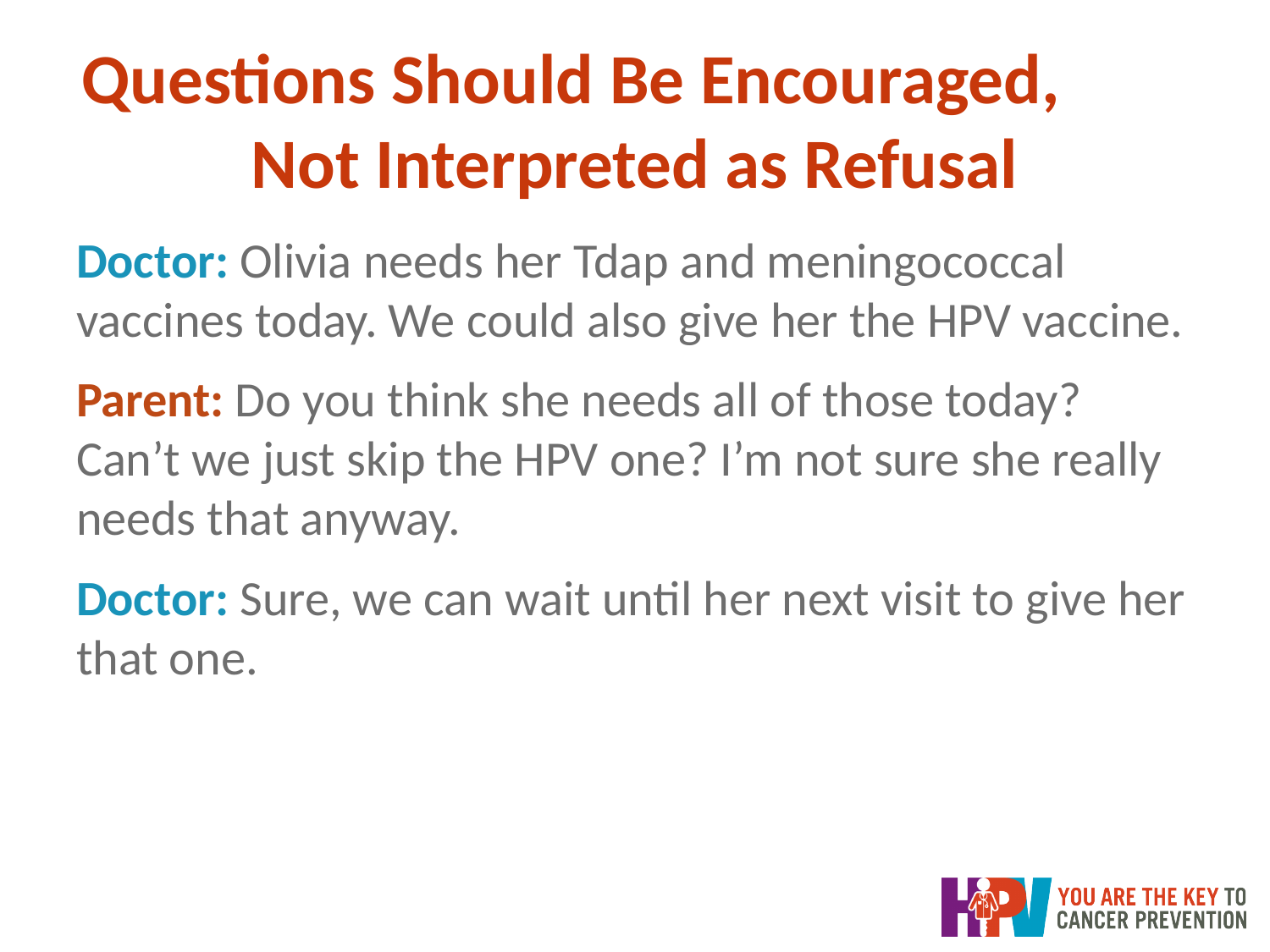

# Questions Should Be Encouraged, Not Interpreted as Refusal
Doctor: Olivia needs her Tdap and meningococcal vaccines today. We could also give her the HPV vaccine.
Parent: Do you think she needs all of those today? Can’t we just skip the HPV one? I’m not sure she really needs that anyway.
Doctor: Sure, we can wait until her next visit to give her that one.